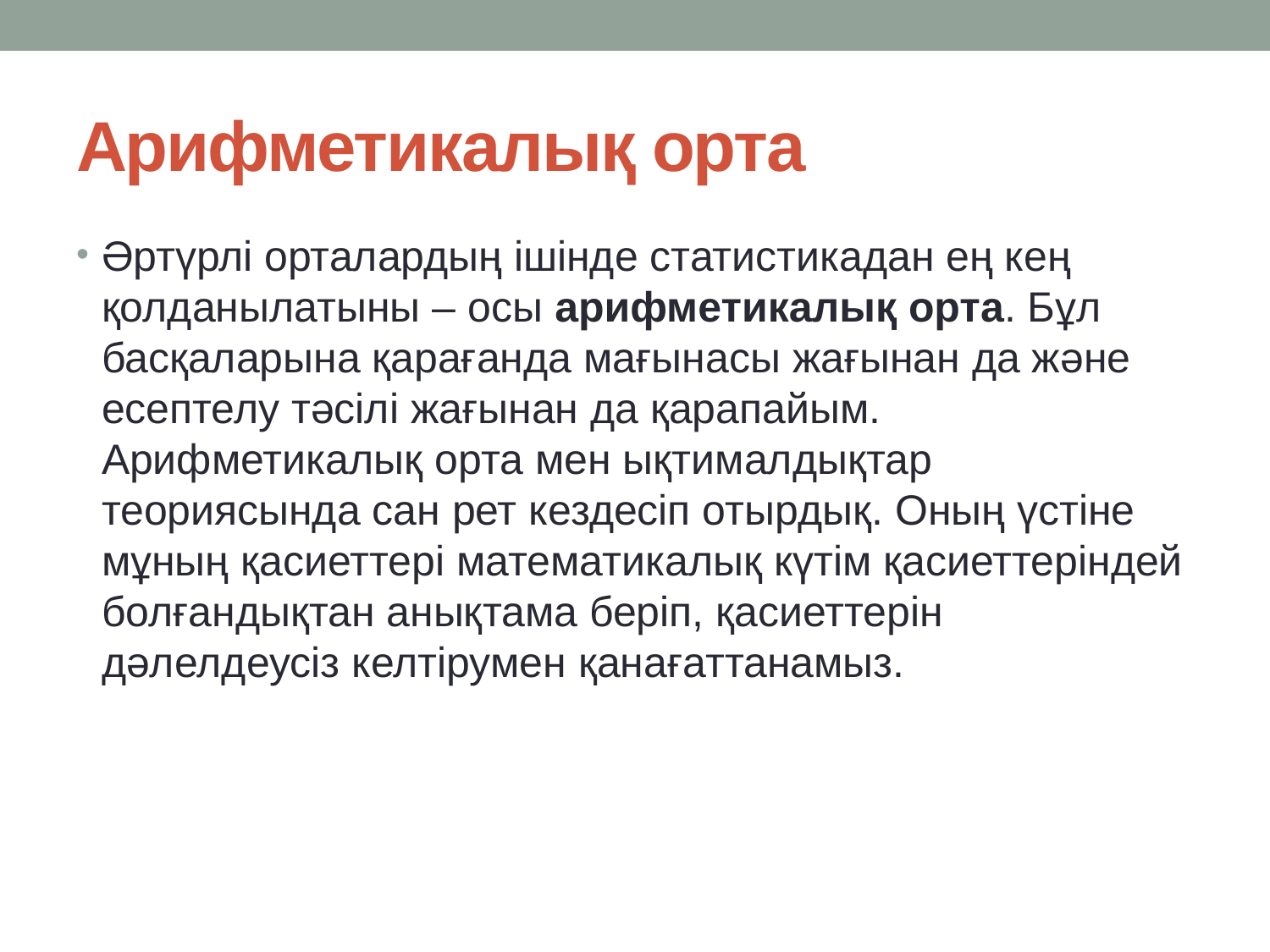

# Арифметикалық орта
Әртүрлі орталардың ішінде статистикадан ең кең қолданылатыны – осы арифметикалық орта. Бұл басқаларына қарағанда мағынасы жағынан да және есептелу тәсілі жағынан да қарапайым. Арифметикалық орта мен ықтималдықтар теориясында сан рет кездесіп отырдық. Оның үстіне мұның қасиеттері математикалық күтім қасиеттеріндей болғандықтан анықтама беріп, қасиеттерін дәлелдеусіз келтірумен қанағаттанамыз.